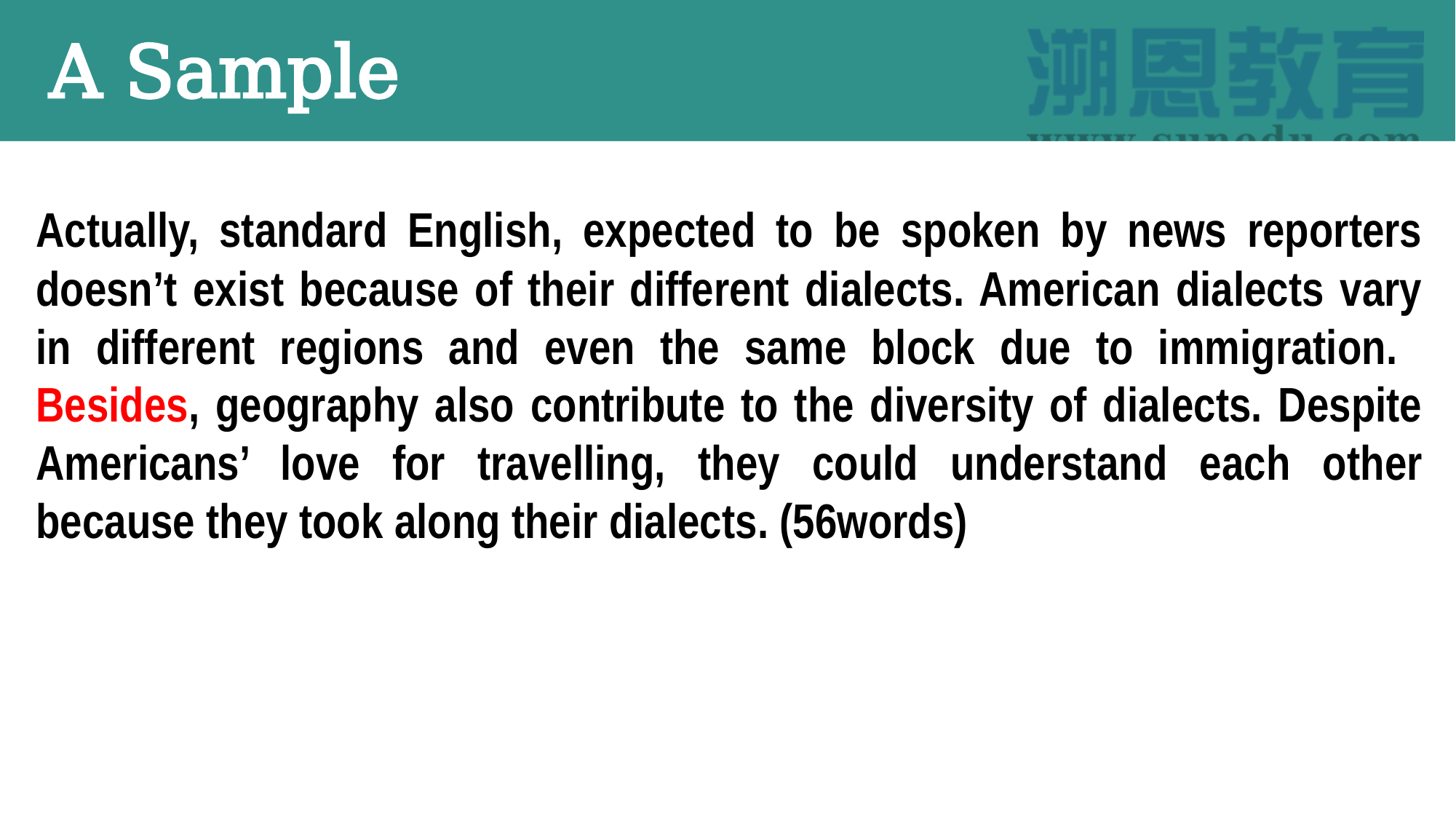

A Sample
Actually, standard English, expected to be spoken by news reporters doesn’t exist because of their different dialects. American dialects vary in different regions and even the same block due to immigration.  Besides, geography also contribute to the diversity of dialects. Despite Americans’ love for travelling, they could understand each other because they took along their dialects. (56words)